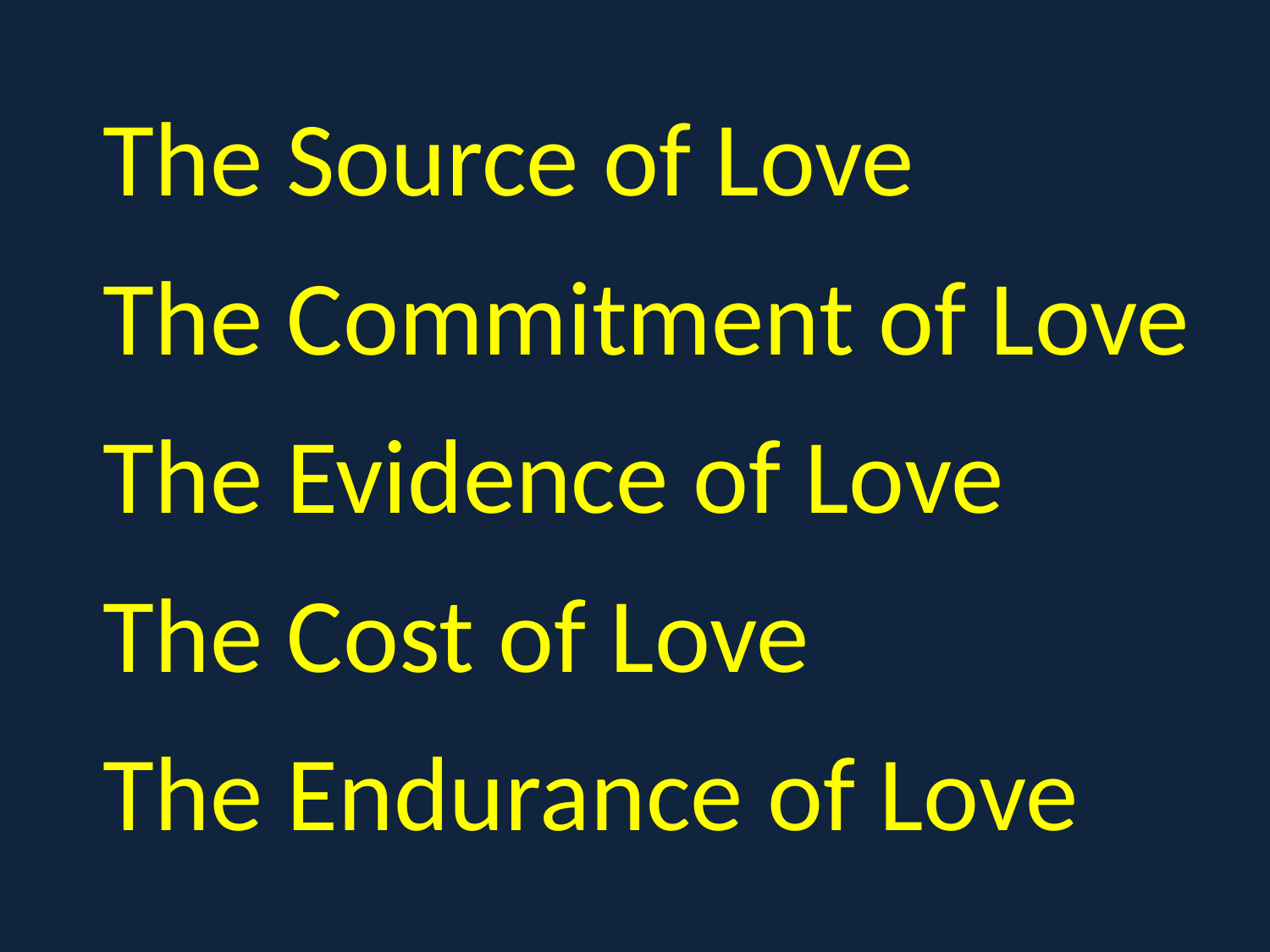

The Source of Love
The Commitment of Love
The Evidence of Love
The Cost of Love
The Endurance of Love